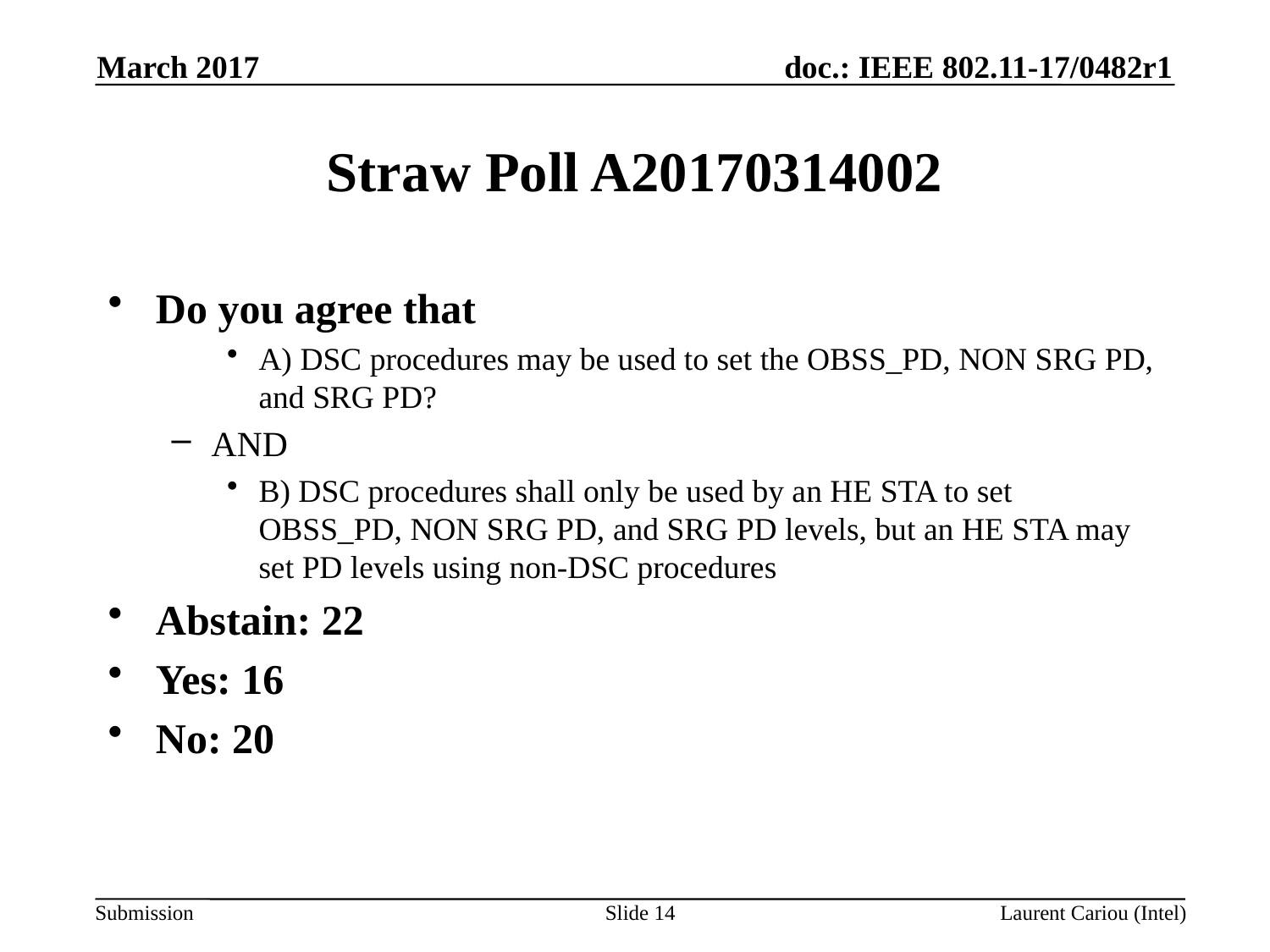

March 2017
# Straw Poll A20170314002
Do you agree that
A) DSC procedures may be used to set the OBSS_PD, NON SRG PD, and SRG PD?
AND
B) DSC procedures shall only be used by an HE STA to set OBSS_PD, NON SRG PD, and SRG PD levels, but an HE STA may set PD levels using non-DSC procedures
Abstain: 22
Yes: 16
No: 20
Slide 14
Laurent Cariou (Intel)